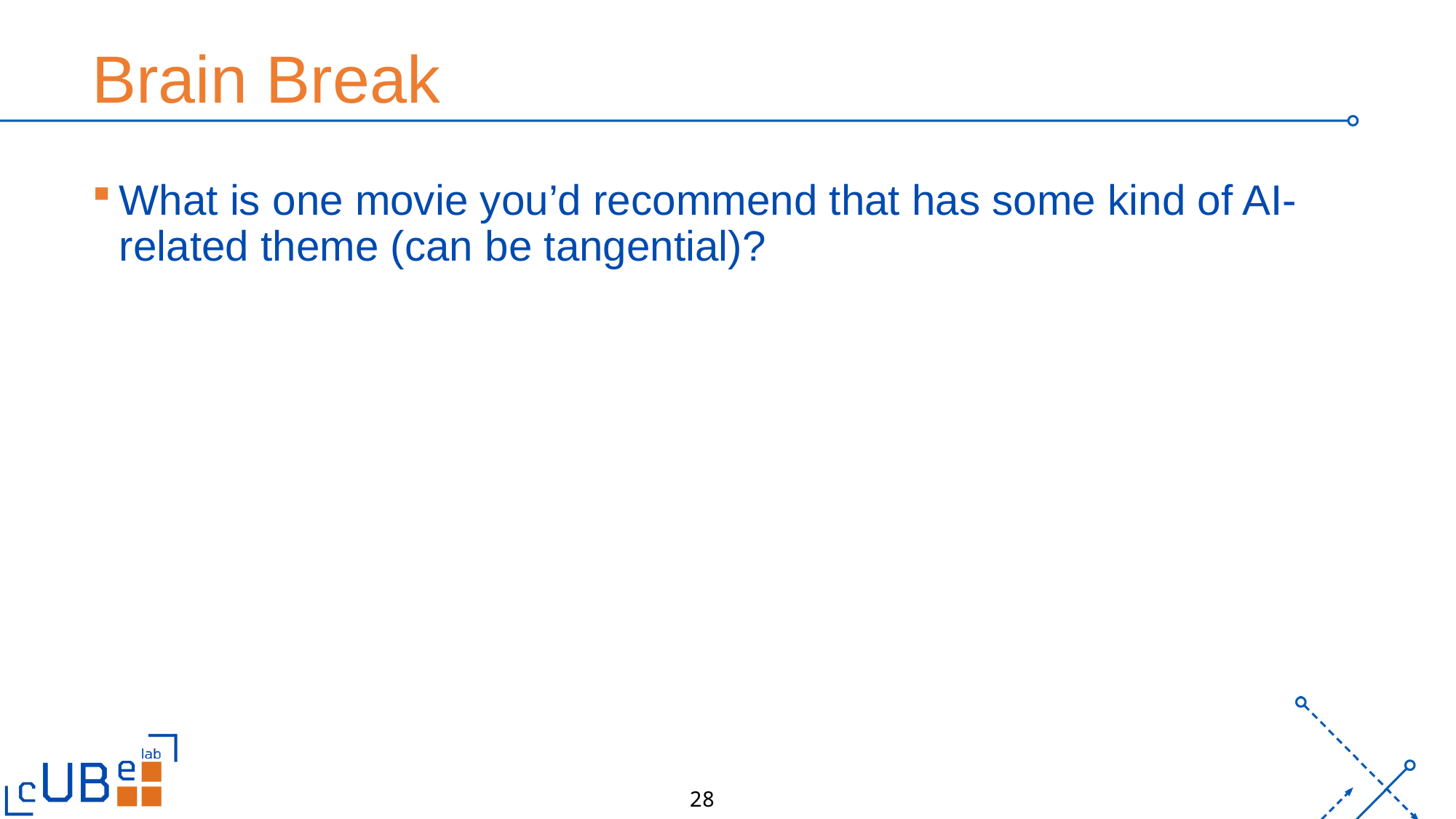

# Brain Break
What is one movie you’d recommend that has some kind of AI-related theme (can be tangential)?
28